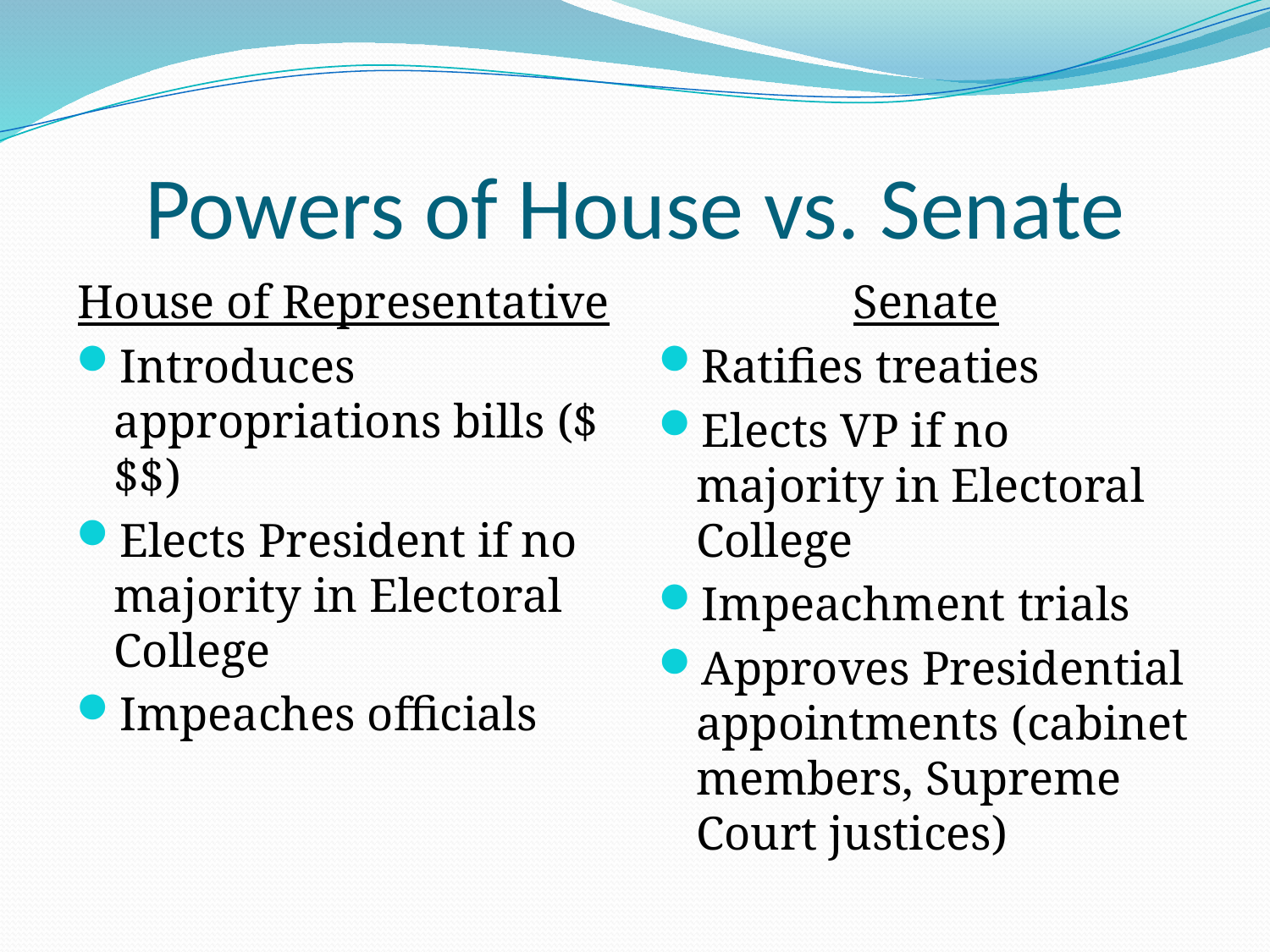

# Powers of House vs. Senate
House of Representative
Introduces appropriations bills ($$$)
Elects President if no majority in Electoral College
Impeaches officials
Senate
Ratifies treaties
Elects VP if no majority in Electoral College
Impeachment trials
Approves Presidential appointments (cabinet members, Supreme Court justices)